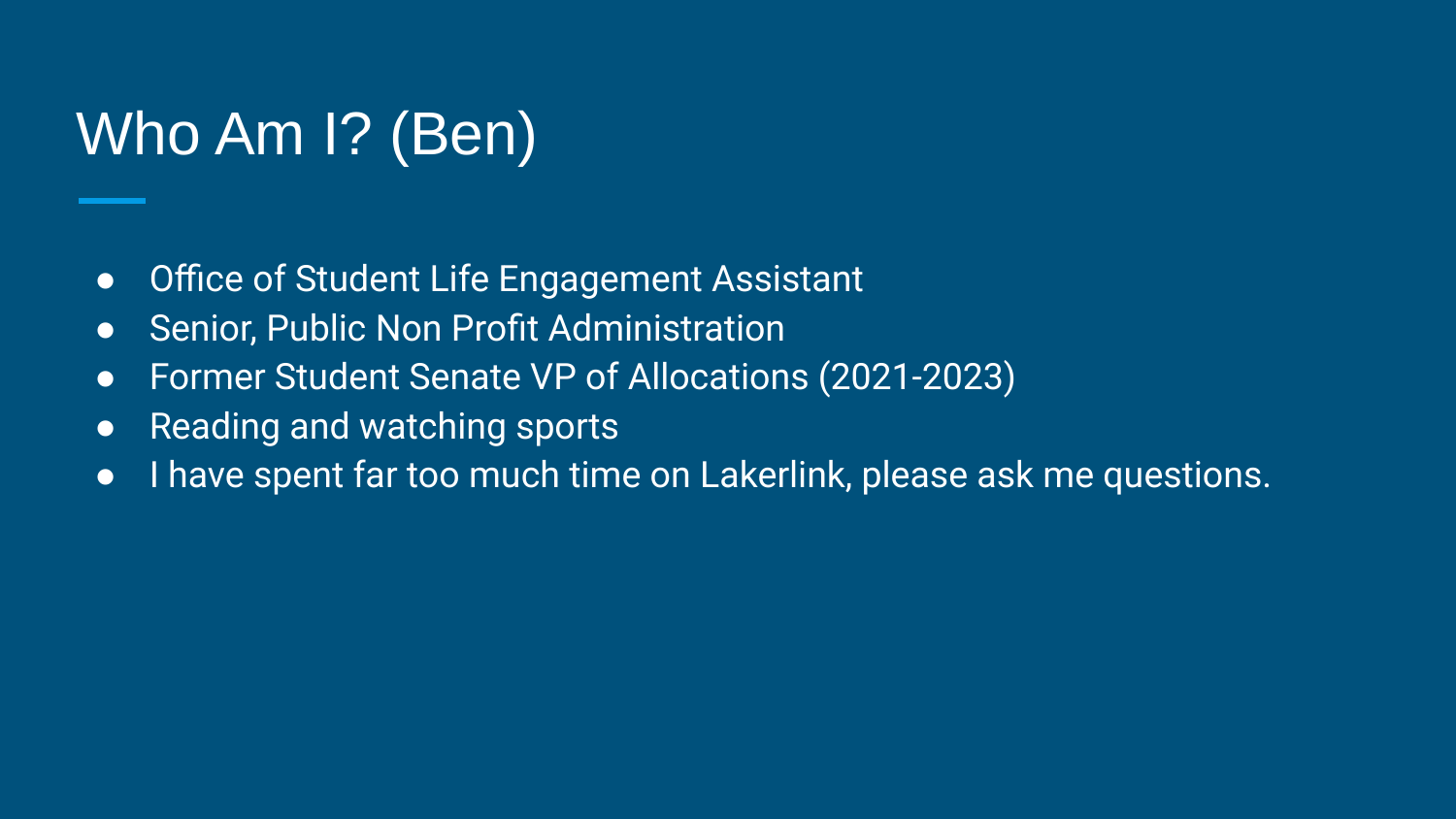

# Who Am I? (Ben)
Office of Student Life Engagement Assistant
Senior, Public Non Profit Administration
Former Student Senate VP of Allocations (2021-2023)
Reading and watching sports
I have spent far too much time on Lakerlink, please ask me questions.